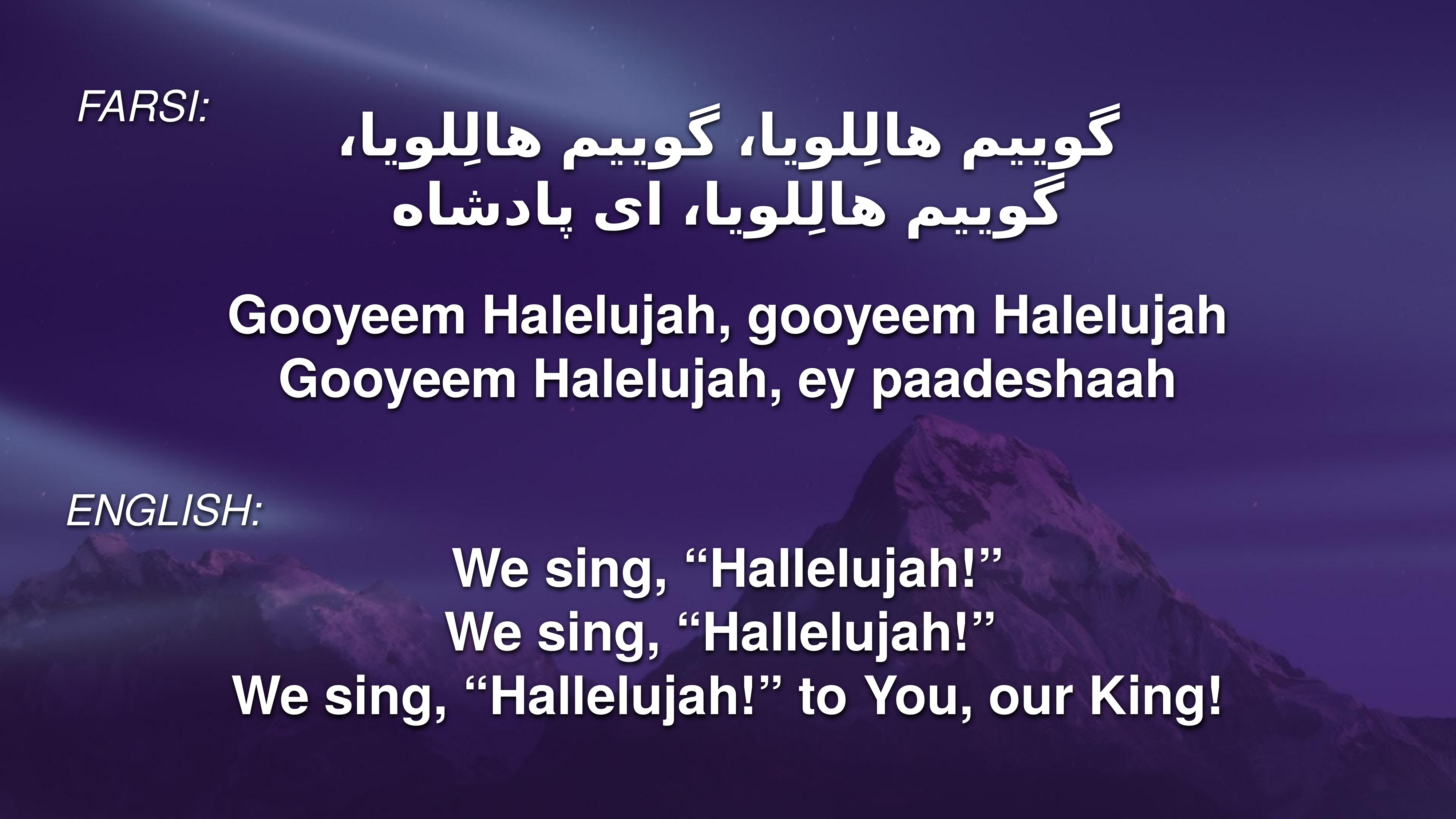

FARSI:
گوييم هالِلويا، گوييم هالِلويا،
گوييم هالِلويا، اى پادشاه

Gooyeem Halelujah, gooyeem Halelujah
Gooyeem Halelujah, ey paadeshaah
    ENGLISH:
We sing, “Hallelujah!”
We sing, “Hallelujah!”
We sing, “Hallelujah!” to You, our King!